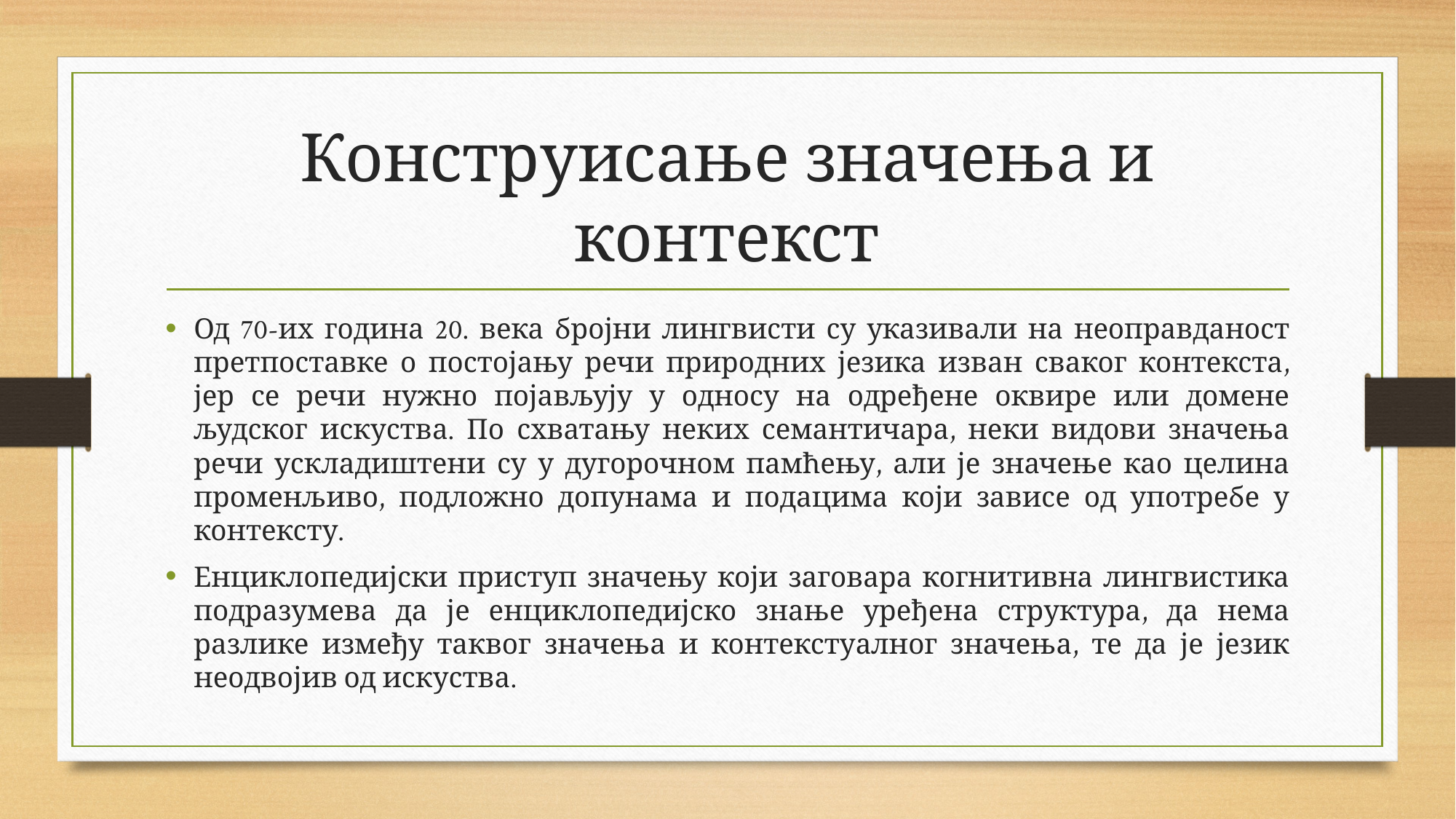

# Конструисање значења и контекст
Од 70-их година 20. века бројни лингвисти су указивали на неоправданост претпоставке о постојању речи природних језика изван сваког контекста, јер се речи нужно појављују у односу на одређене оквире или домене људског искуства. По схватању неких семантичара, неки видови значења речи ускладиштени су у дугорочном памћењу, али је значење као целина променљиво, подложно допунама и подацима који зависе од употребе у контексту.
Енциклопедијски приступ значењу који заговара когнитивна лингвистика подразумева да је енциклопедијско знање уређена структура, да нема разлике између таквог значења и контекстуалног значења, те да је језик неодвојив од искуства.